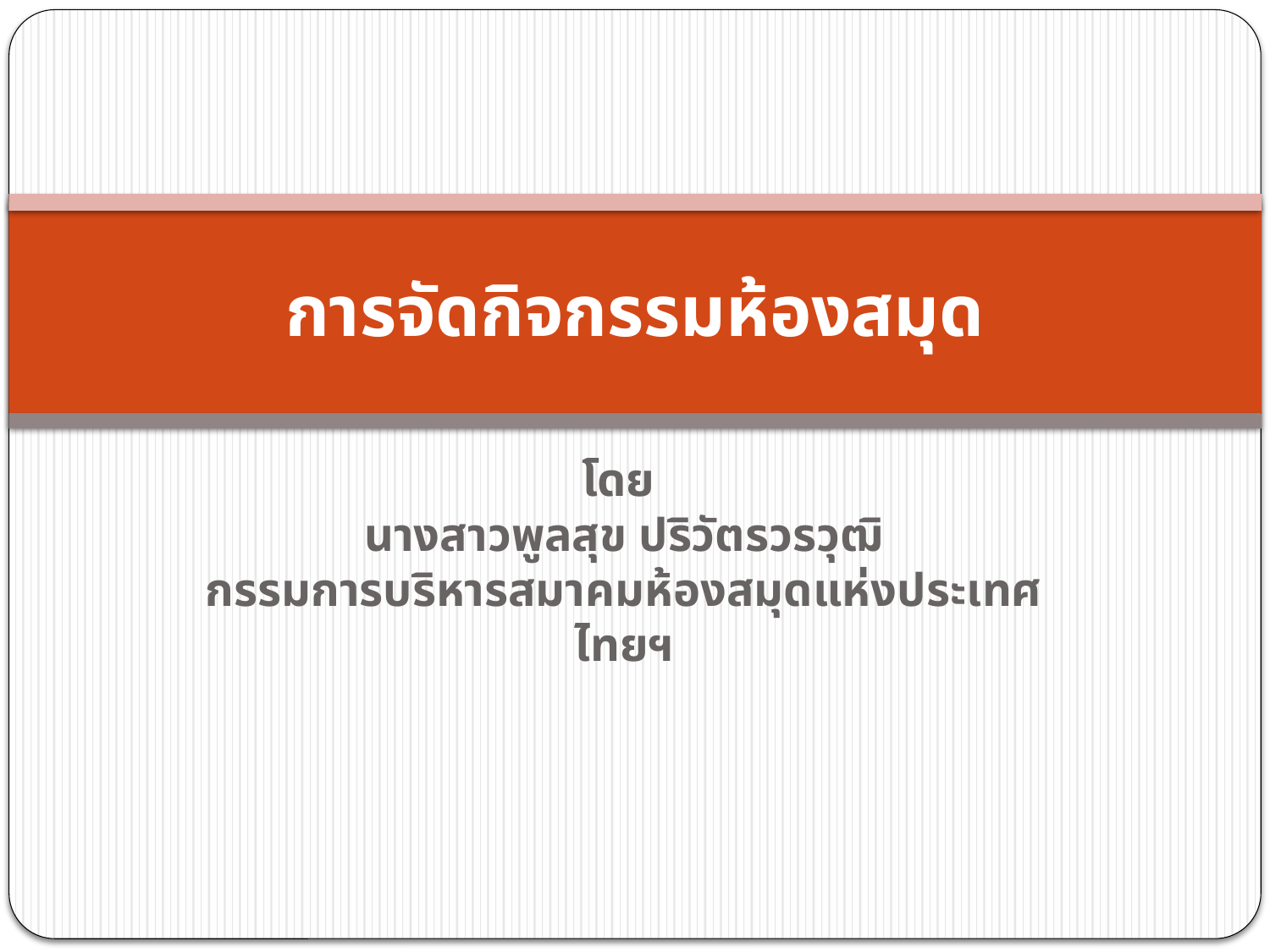

# การจัดกิจกรรมห้องสมุด
โดย
นางสาวพูลสุข ปริวัตรวรวุฒิ
กรรมการบริหารสมาคมห้องสมุดแห่งประเทศไทยฯ